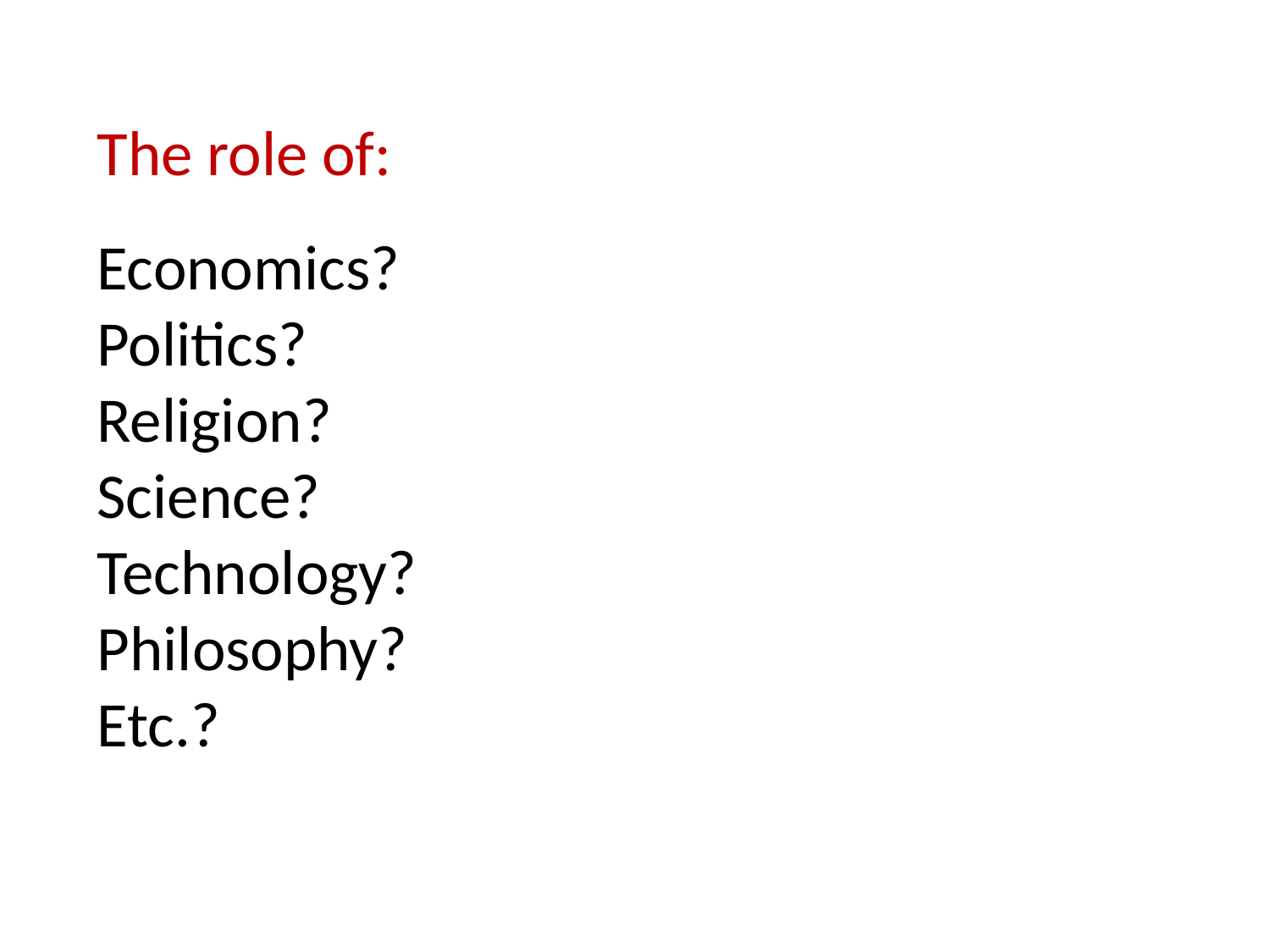

The role of:

Economics?
Politics?
Religion?
Science?
Technology?
Philosophy?
Etc.?